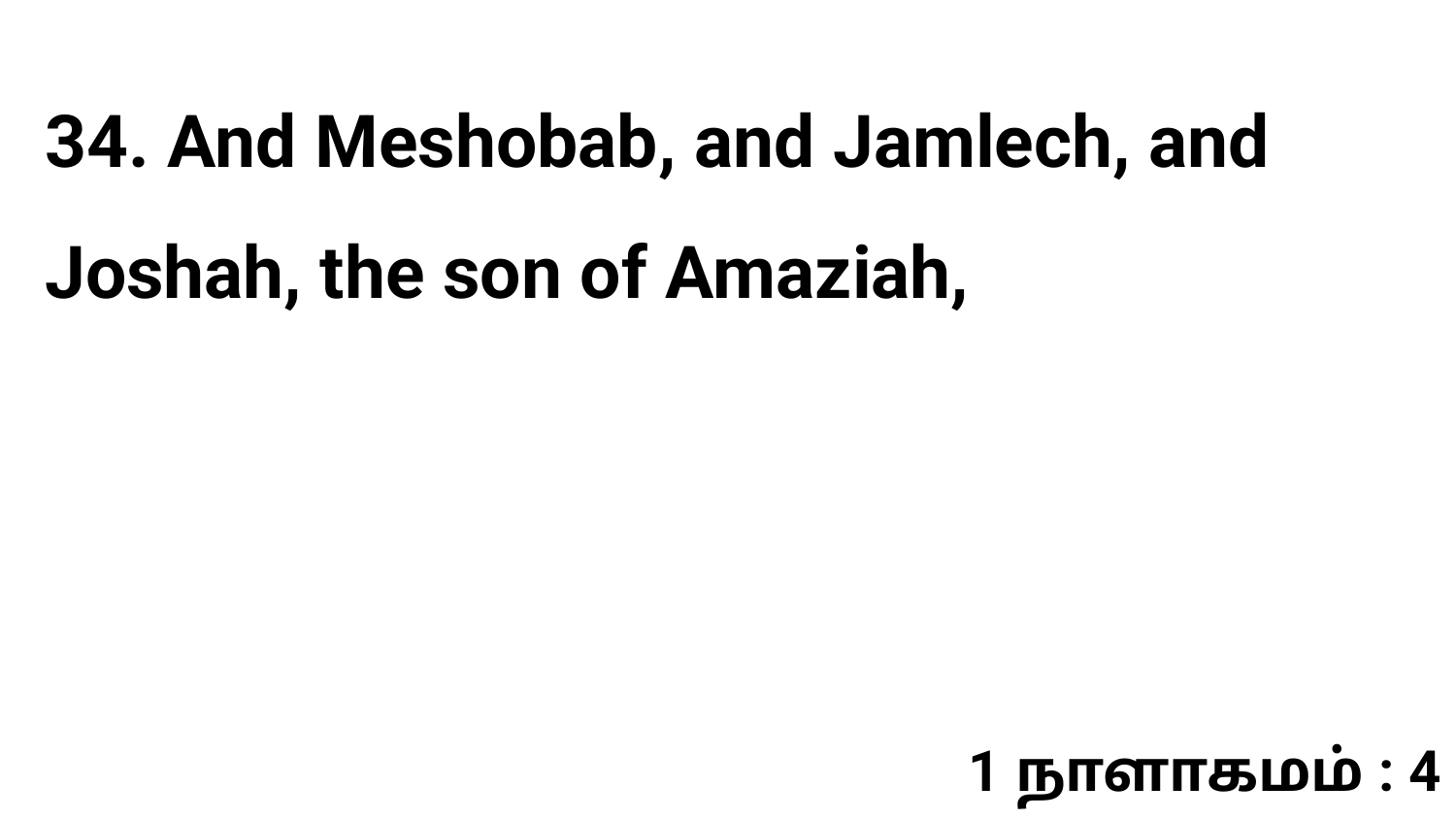

34. And Meshobab, and Jamlech, and Joshah, the son of Amaziah,
1 நாளாகமம் : 4